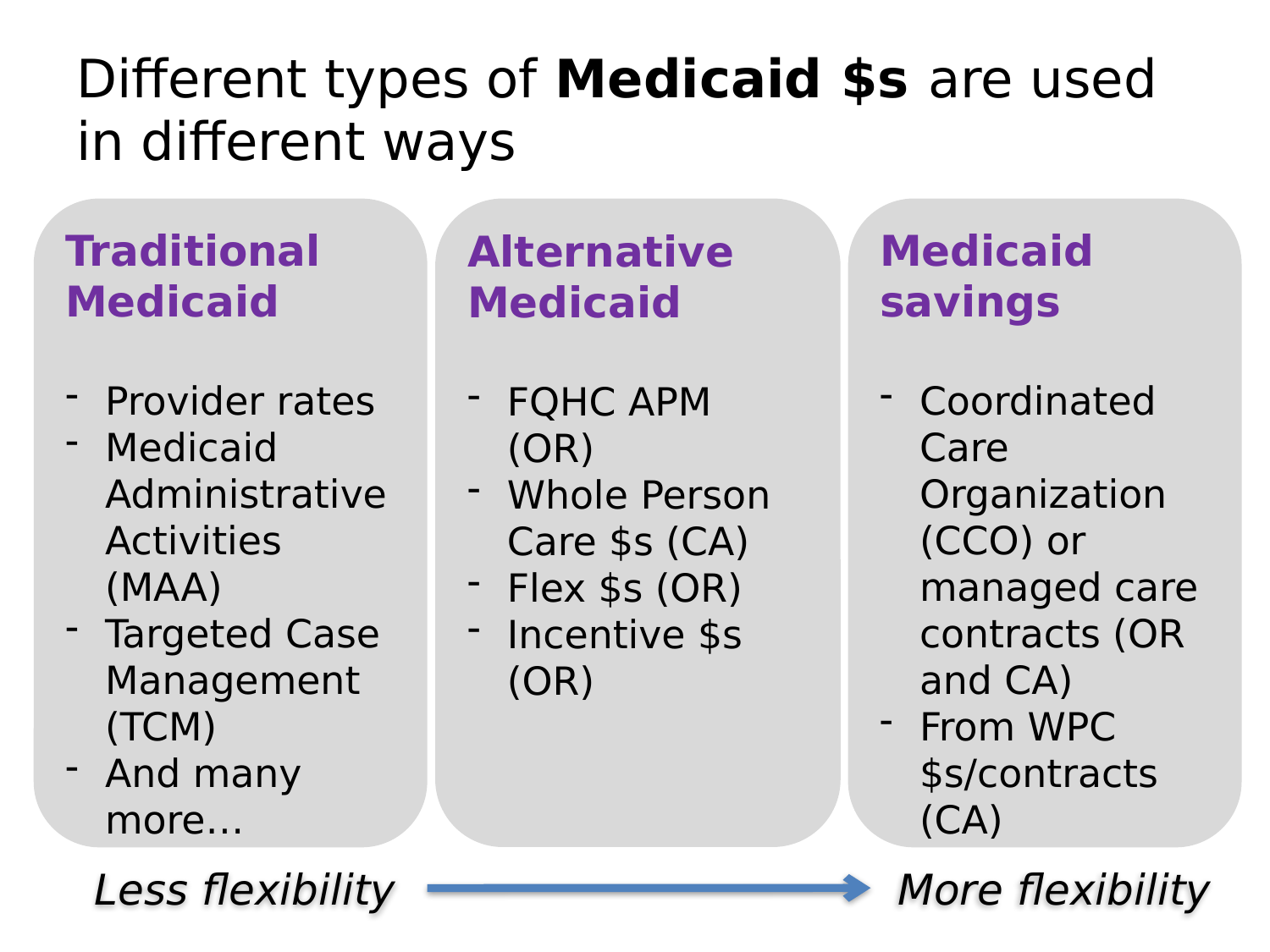

Different types of Medicaid $s are used in different ways
Medicaid savings

Coordinated Care Organization (CCO) or managed care contracts (OR and CA)
From WPC $s/contracts (CA)
Traditional Medicaid

Provider rates
Medicaid Administrative Activities (MAA)
Targeted Case Management (TCM)
And many more…

Alternative Medicaid

FQHC APM (OR)
Whole Person Care $s (CA)
Flex $s (OR)
Incentive $s (OR)
More flexibility
Less flexibility